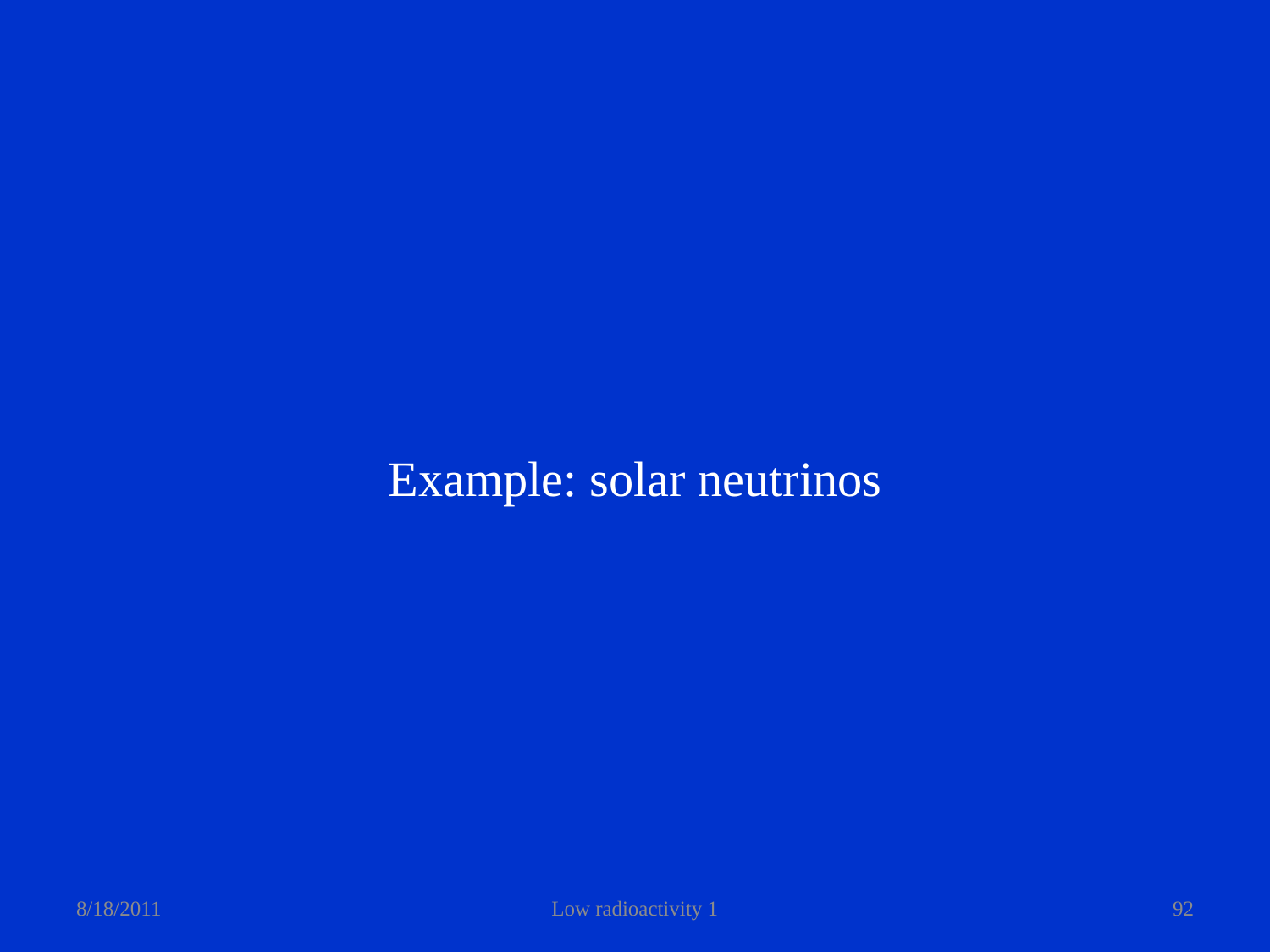

Example: solar neutrinos
8/18/2011
Low radioactivity 1
92